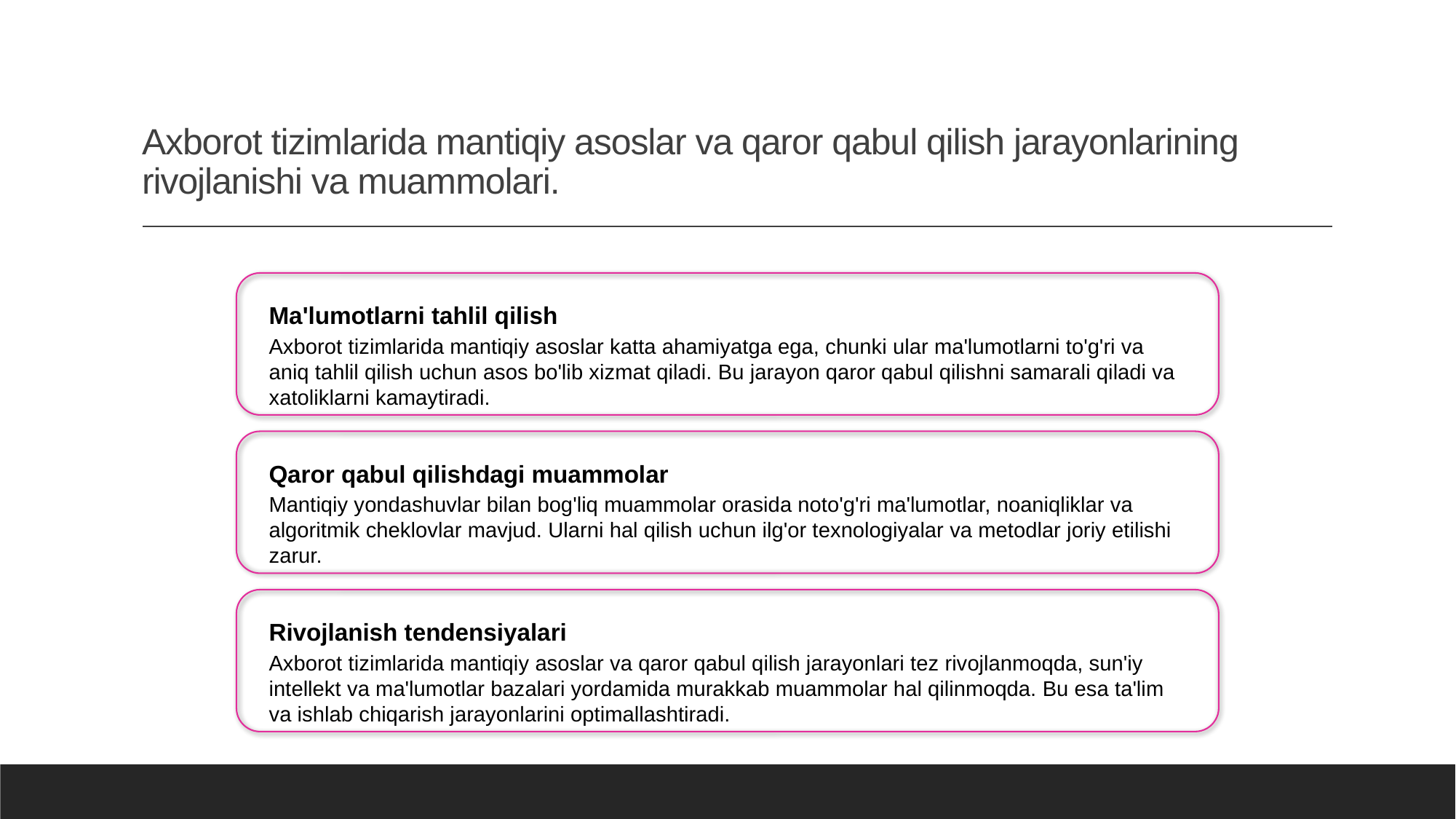

# Axborot tizimlarida mantiqiy asoslar va qaror qabul qilish jarayonlarining rivojlanishi va muammolari.

Ma'lumotlarni tahlil qilish
Axborot tizimlarida mantiqiy asoslar katta ahamiyatga ega, chunki ular ma'lumotlarni to'g'ri va aniq tahlil qilish uchun asos bo'lib xizmat qiladi. Bu jarayon qaror qabul qilishni samarali qiladi va xatoliklarni kamaytiradi.

Qaror qabul qilishdagi muammolar
Mantiqiy yondashuvlar bilan bog'liq muammolar orasida noto'g'ri ma'lumotlar, noaniqliklar va algoritmik cheklovlar mavjud. Ularni hal qilish uchun ilg'or texnologiyalar va metodlar joriy etilishi zarur.

Rivojlanish tendensiyalari
Axborot tizimlarida mantiqiy asoslar va qaror qabul qilish jarayonlari tez rivojlanmoqda, sun'iy intellekt va ma'lumotlar bazalari yordamida murakkab muammolar hal qilinmoqda. Bu esa ta'lim va ishlab chiqarish jarayonlarini optimallashtiradi.